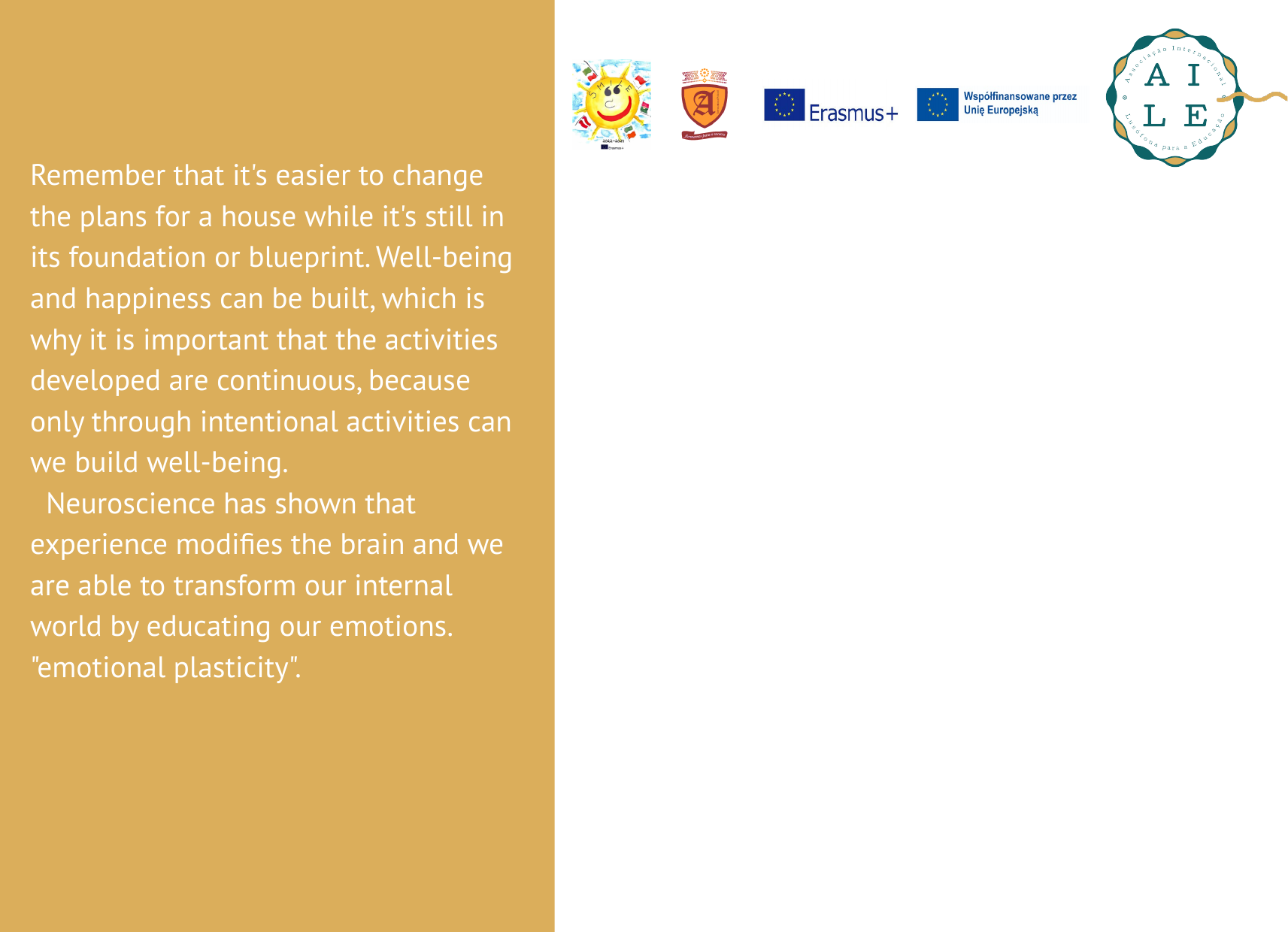

Remember that it's easier to change the plans for a house while it's still in its foundation or blueprint. Well-being and happiness can be built, which is why it is important that the activities developed are continuous, because only through intentional activities can we build well-being.
  Neuroscience has shown that experience modifies the brain and we are able to transform our internal world by educating our emotions. "emotional plasticity".
AILE exists because people believed that through education the place where they live could be better. But those people went further and decided to improve other places, and why not Portuguese-speaking countries? So our mission is to
cooperate with society through projects that promote the social, economic and academic development of Portuguese-speaking communities.